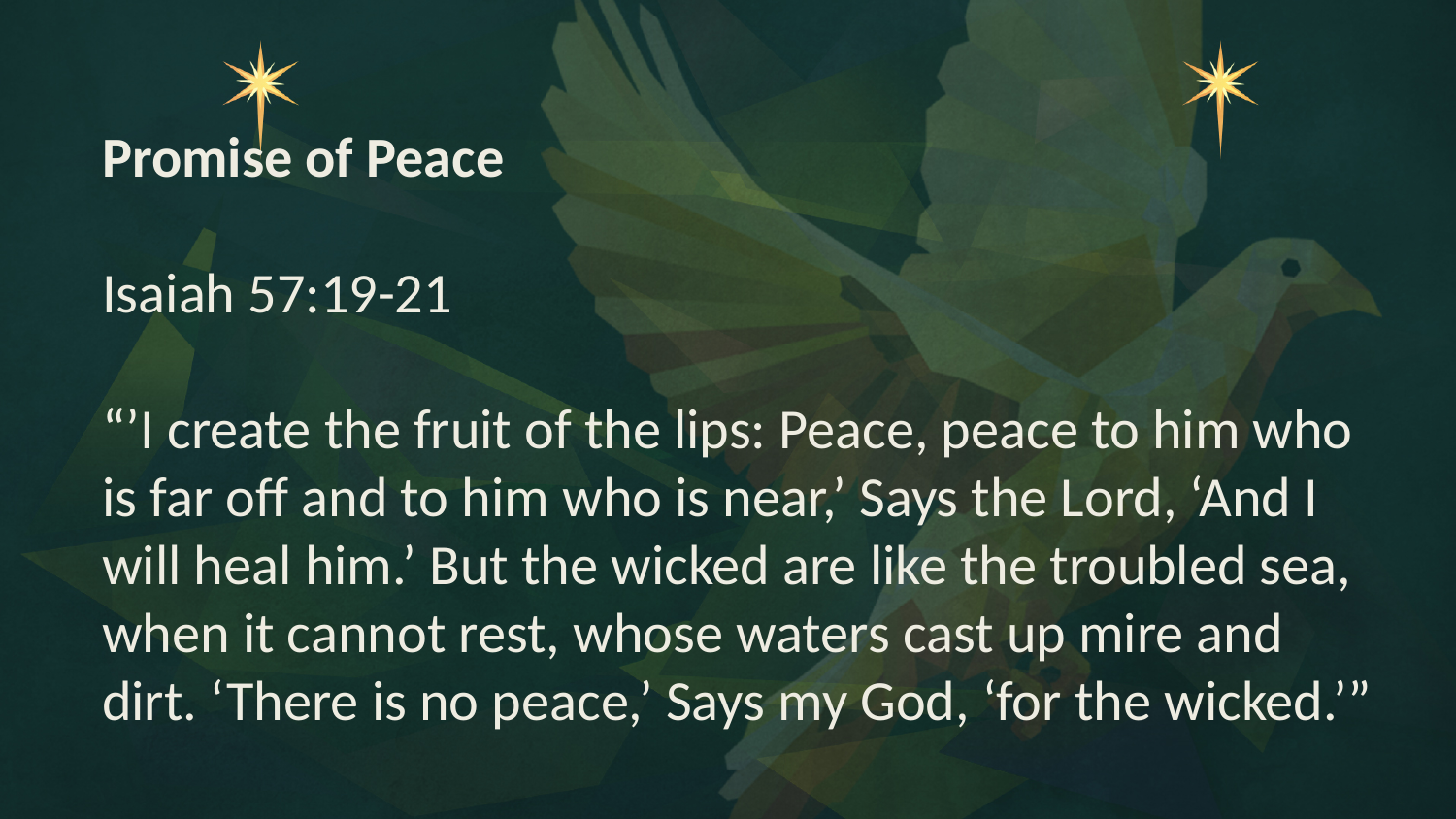

Promise of Peace

Isaiah 57:19-21

“’I create the fruit of the lips: Peace, peace to him who
is far off and to him who is near,’ Says the Lord, ‘And I
will heal him.’ But the wicked are like the troubled sea,
when it cannot rest, whose waters cast up mire and
dirt. ‘There is no peace,’ Says my God, ‘for the wicked.’”